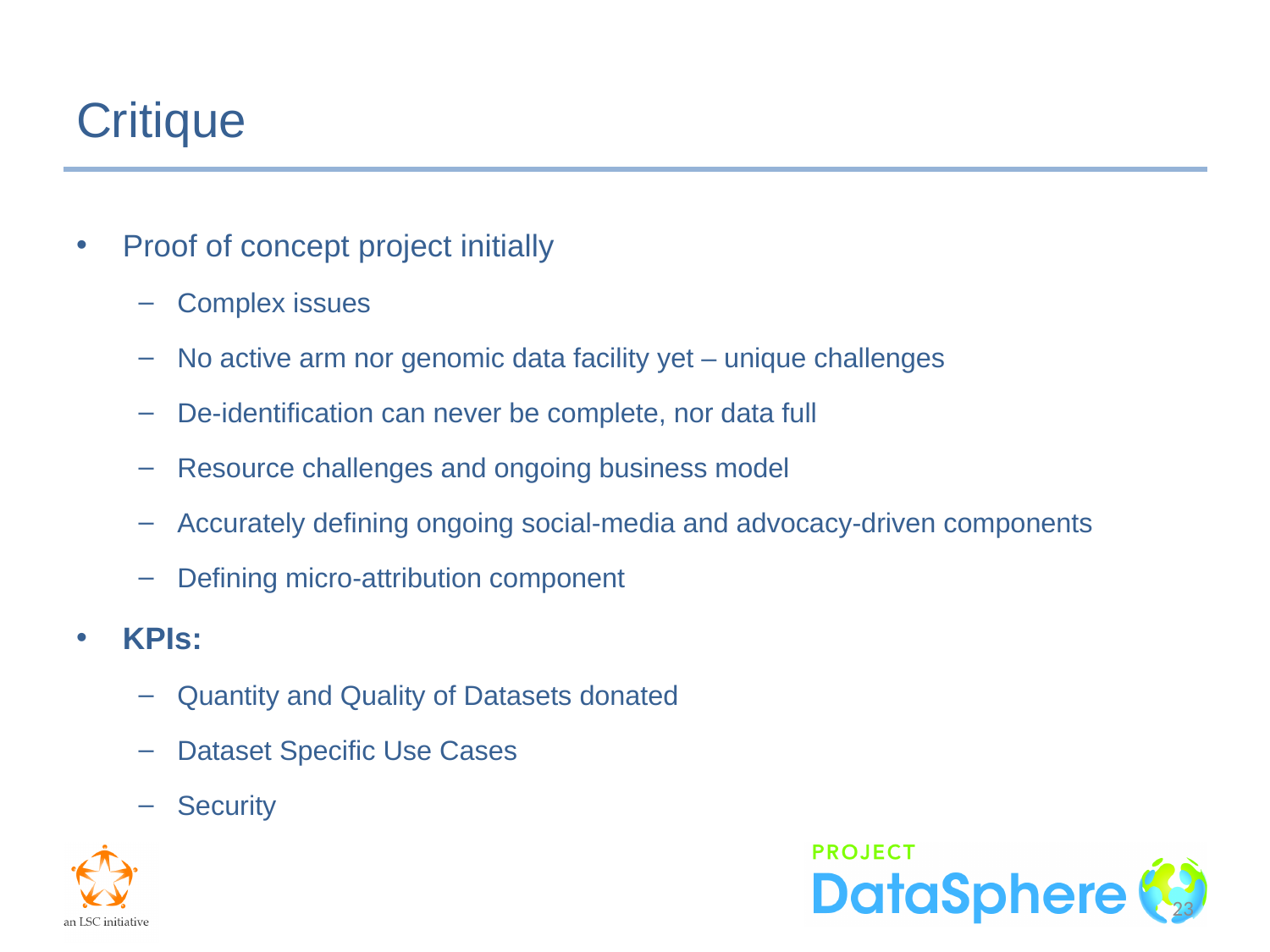

# Critique
Proof of concept project initially
Complex issues
No active arm nor genomic data facility yet – unique challenges
De-identification can never be complete, nor data full
Resource challenges and ongoing business model
Accurately defining ongoing social-media and advocacy-driven components
Defining micro-attribution component
KPIs:
Quantity and Quality of Datasets donated
Dataset Specific Use Cases
Security

23